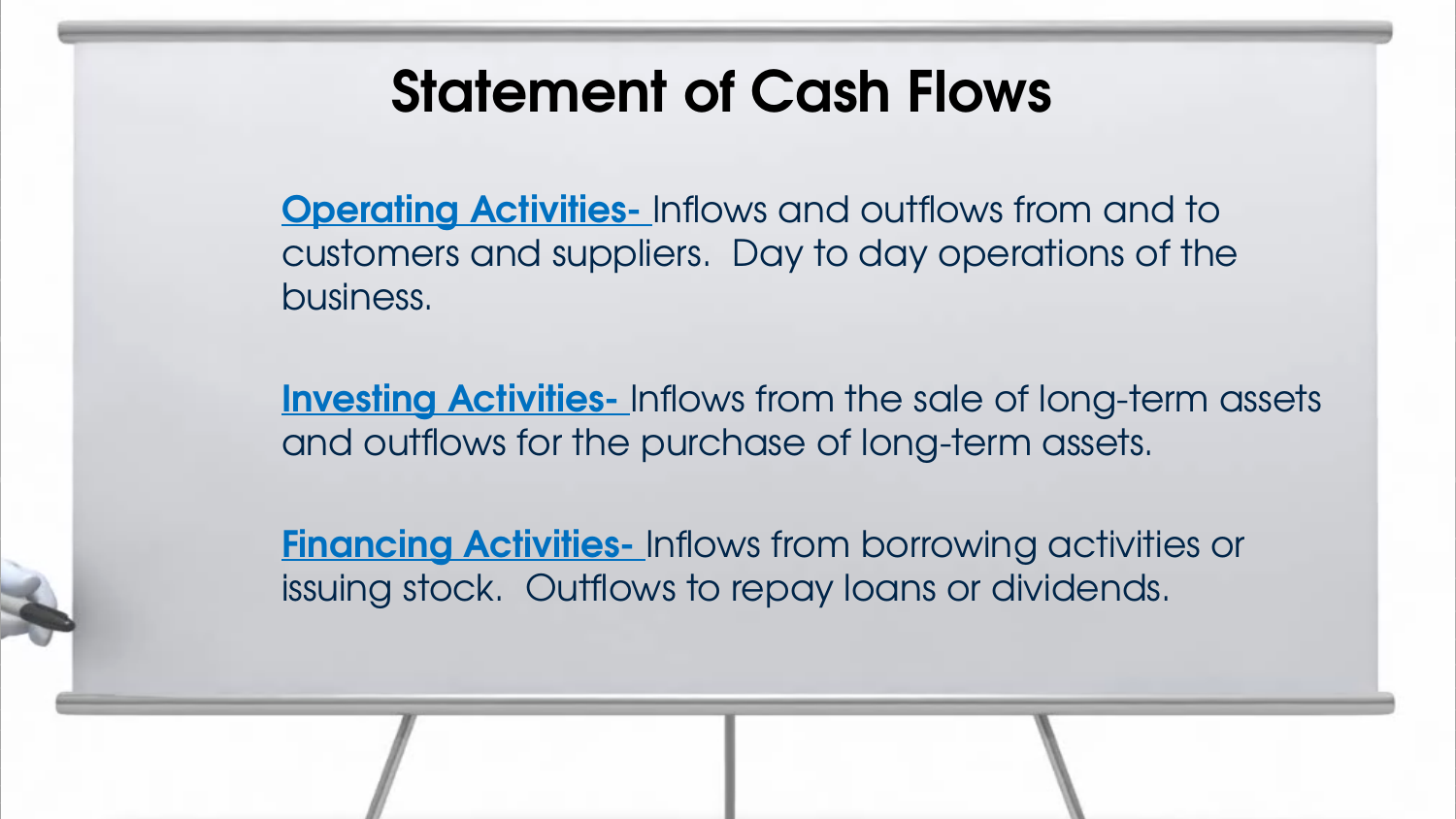

# Statement of Cash Flows
Operating Activities- Inflows and outflows from and to customers and suppliers.  Day to day operations of the business.

Investing Activities- Inflows from the sale of long-term assets and outflows for the purchase of long-term assets.

Financing Activities- Inflows from borrowing activities or issuing stock.  Outflows to repay loans or dividends.